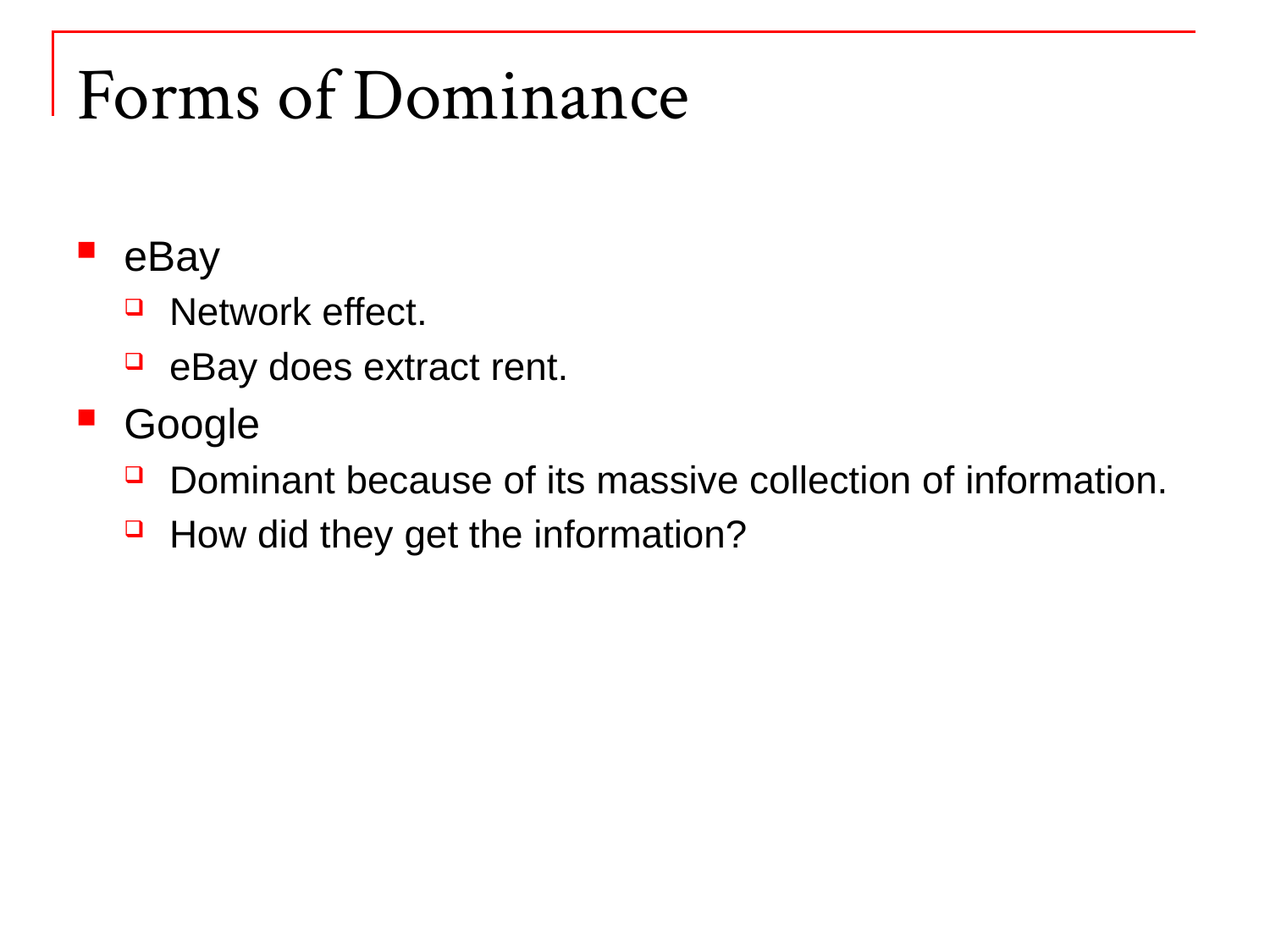

# Forms of Dominance
eBay
Network effect.
eBay does extract rent.
Google
Dominant because of its massive collection of information.
How did they get the information?